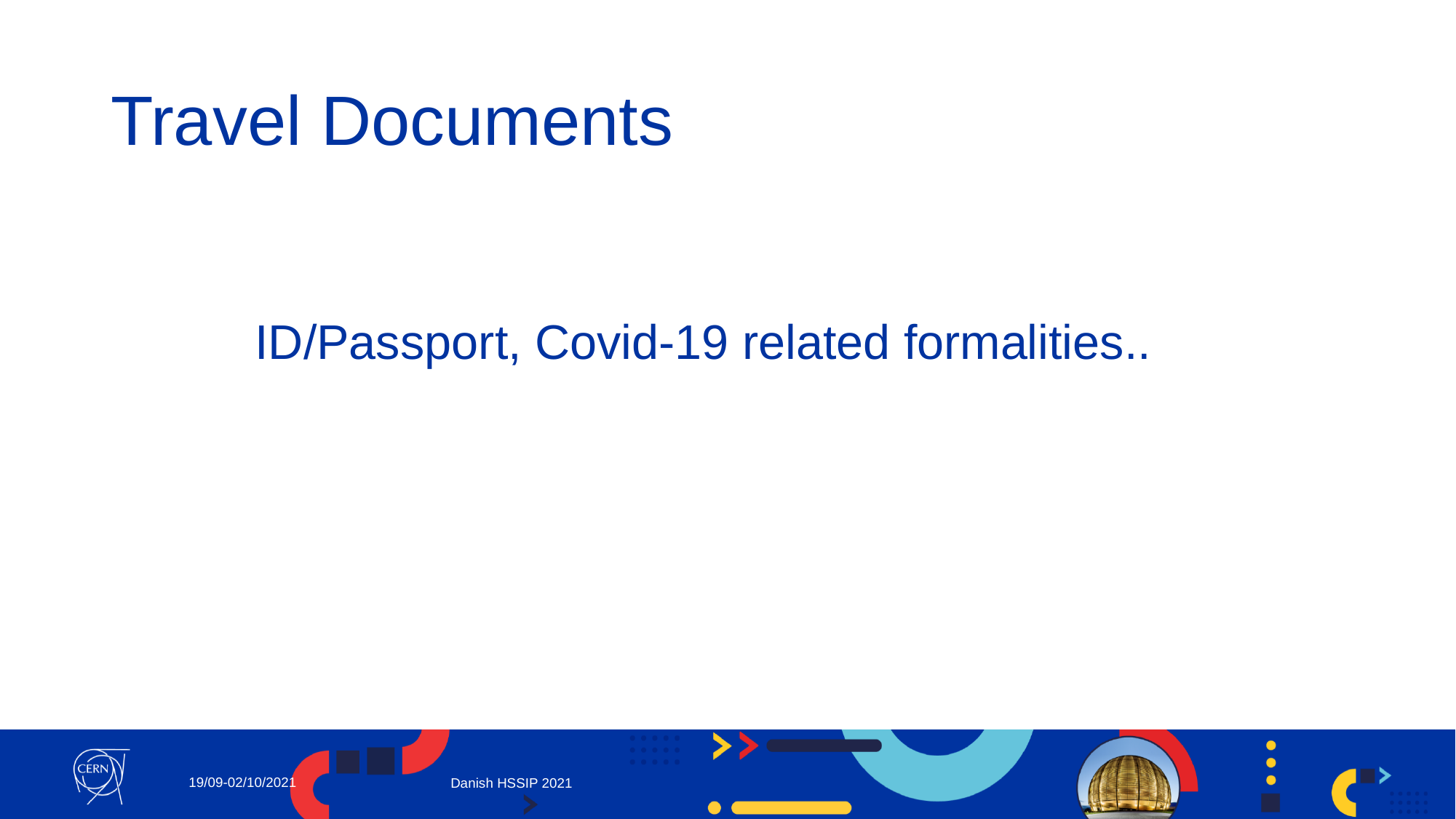

Travel Documents
ID/Passport, Covid-19 related formalities..

19/09-02/10/2021
Danish HSSIP 2021